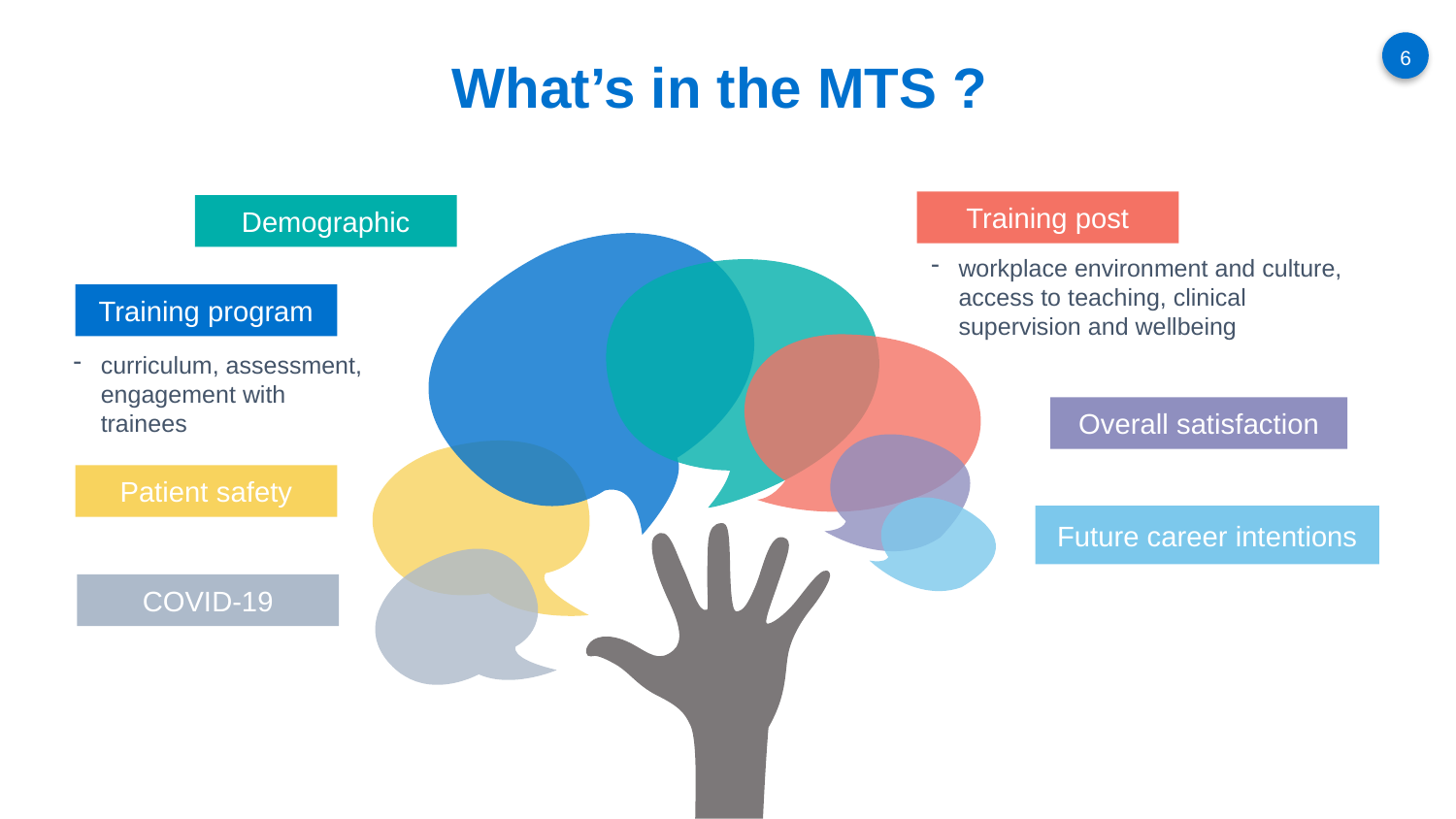

# What’s in the MTS ?
Training post
Demographic
Events

workplace environment and culture, access to teaching, clinical supervision and wellbeing
Training program
curriculum, assessment, engagement with trainees
Overall satisfaction
Patient safety

Future career intentions

COVID-19